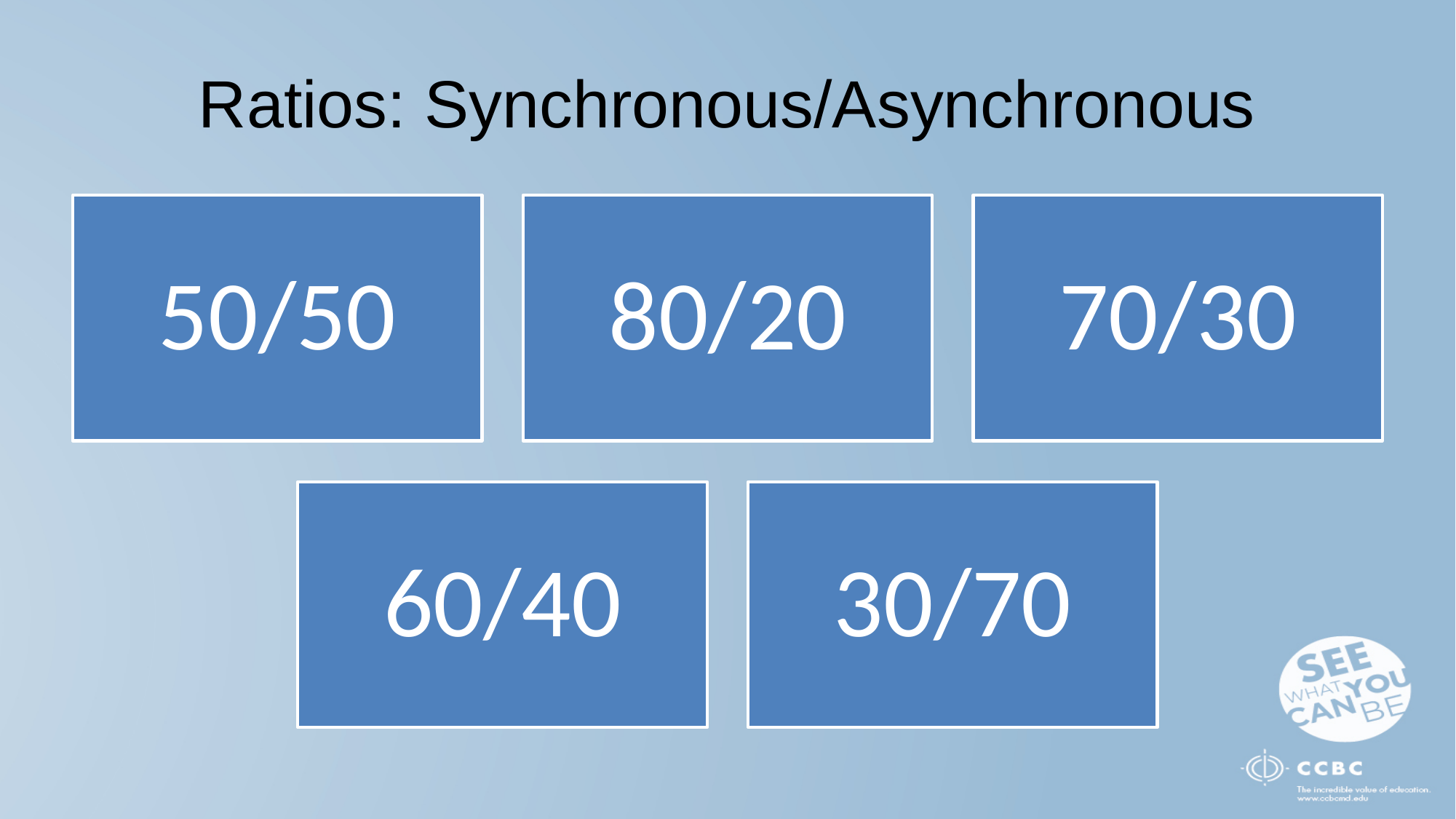

# Ratios: Synchronous/Asynchronous
50/50
80/20
70/30
60/40
30/70